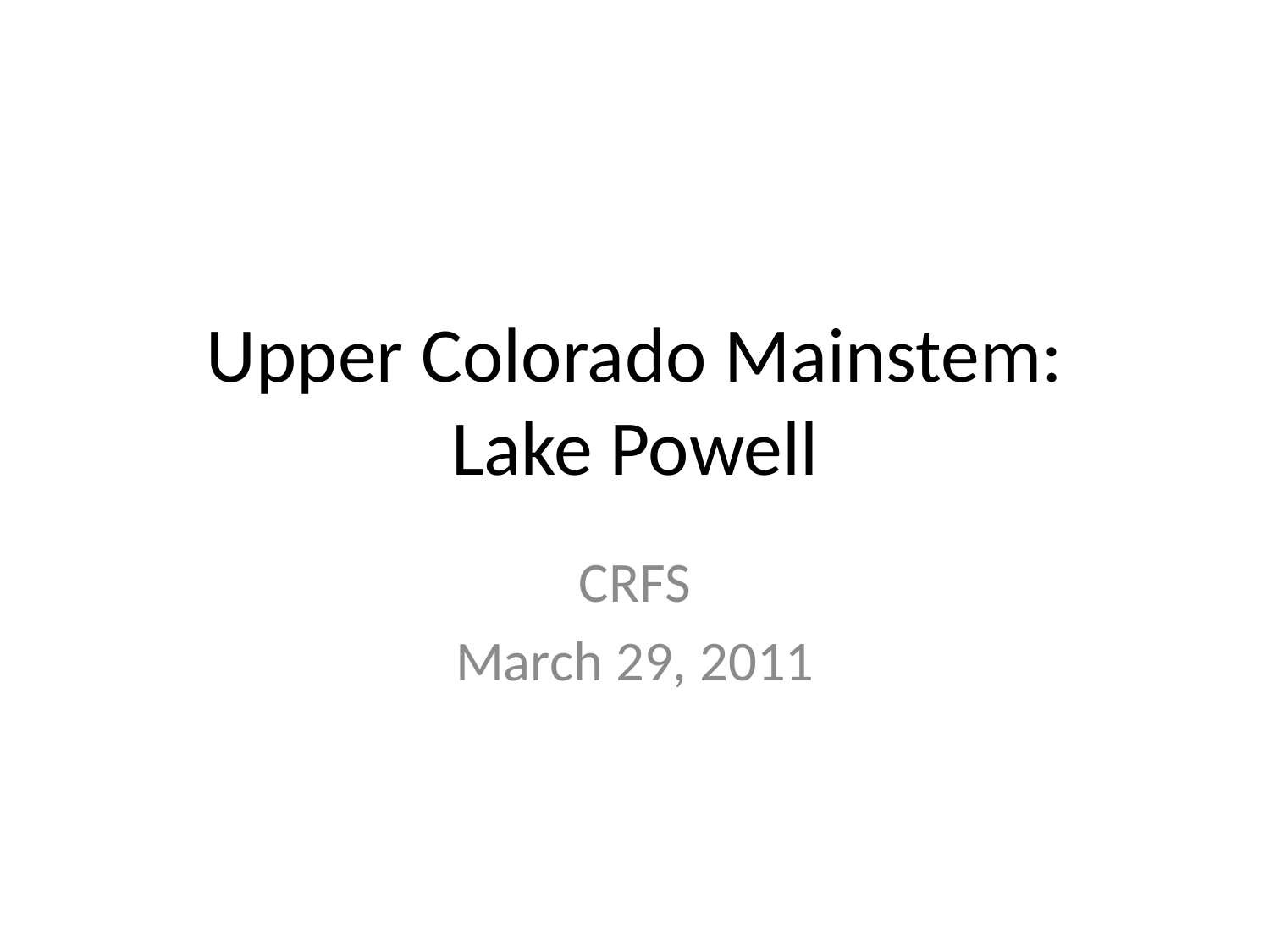

# Upper Colorado Mainstem: Lake Powell
CRFS
March 29, 2011